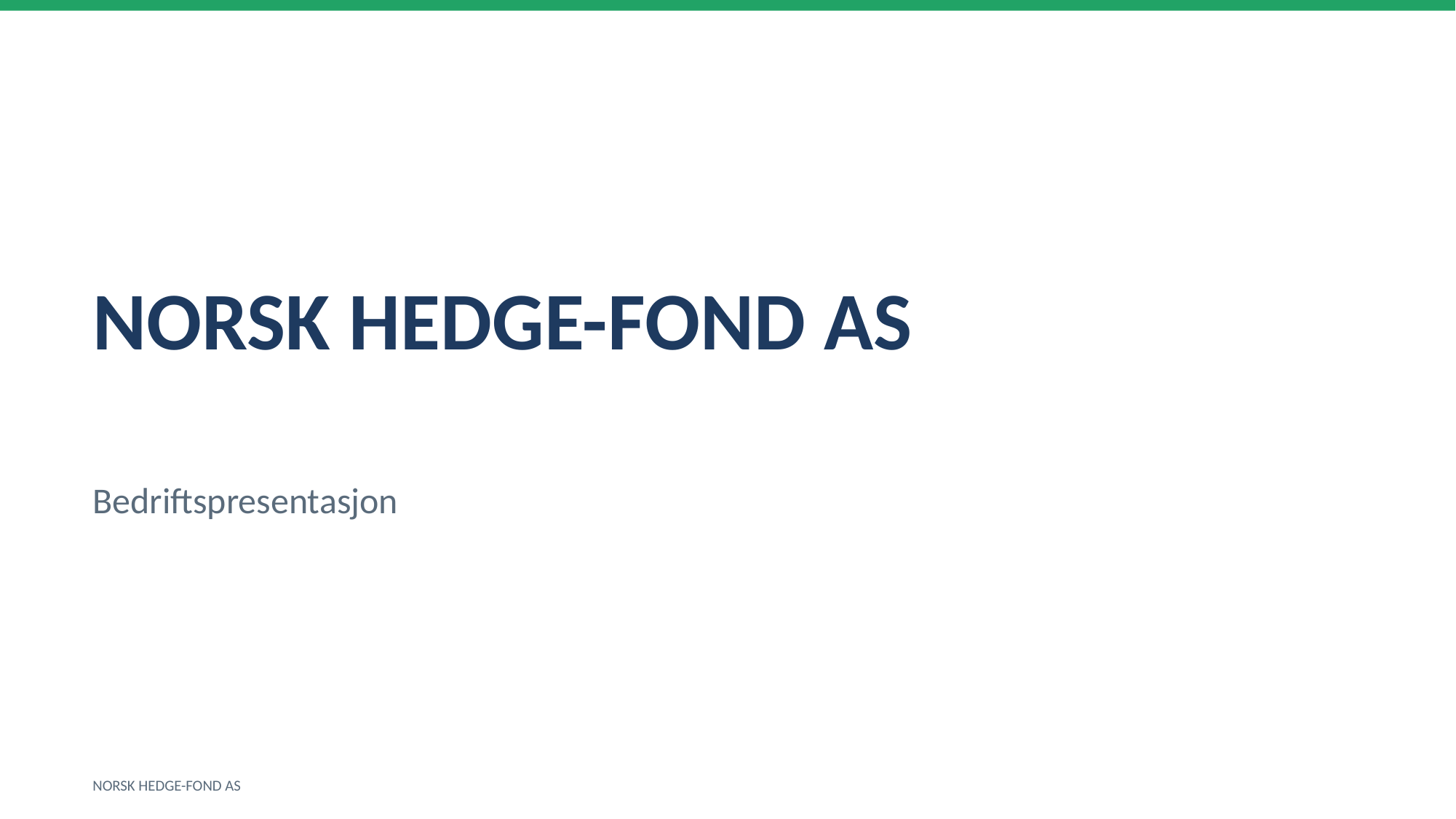

NORSK HEDGE-FOND AS
Bedriftspresentasjon
NORSK HEDGE-FOND AS